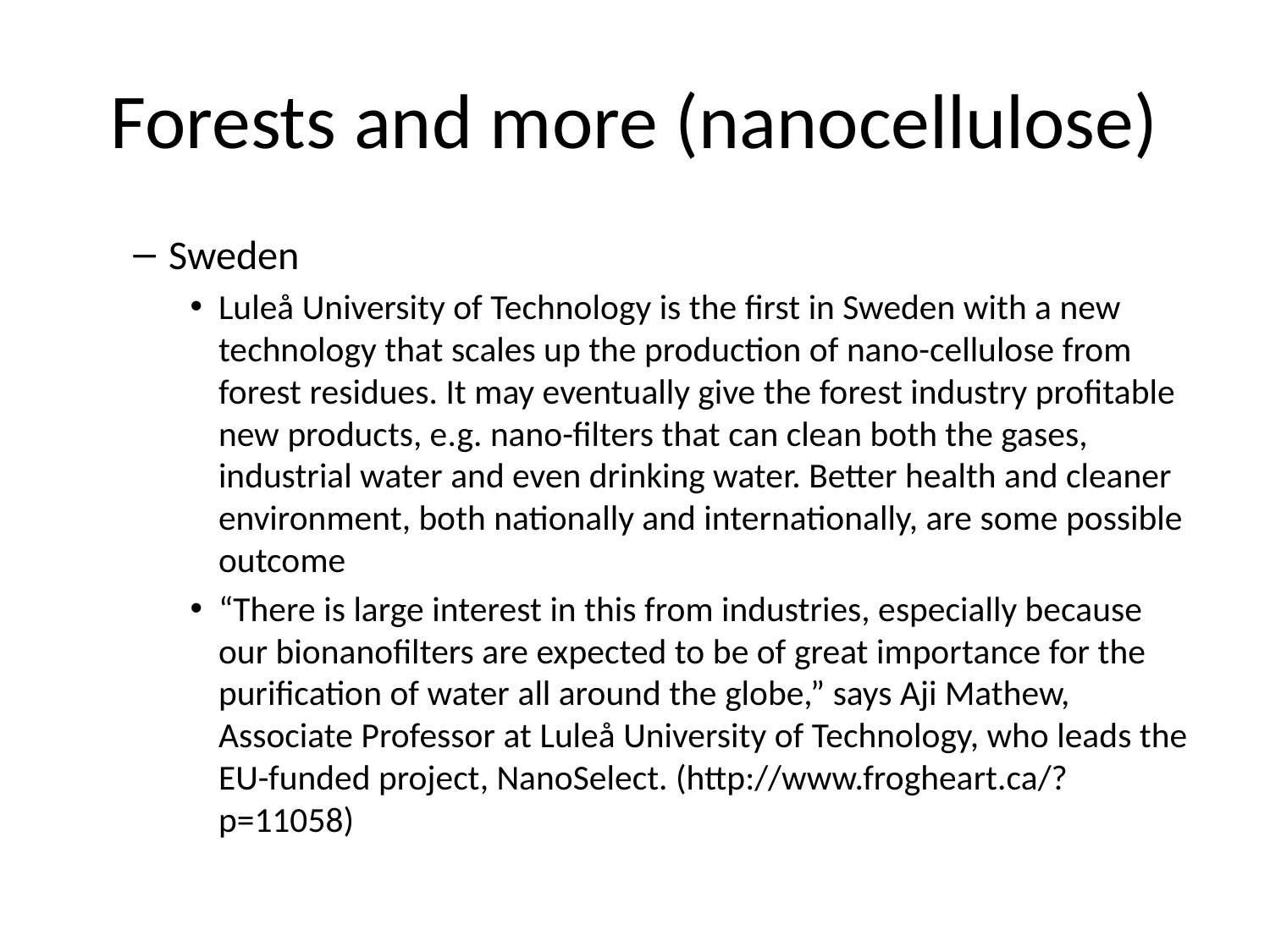

# Forests and more (nanocellulose)
Sweden
Luleå University of Technology is the first in Sweden with a new technology that scales up the production of nano-cellulose from forest residues. It may eventually give the forest industry profitable new products, e.g. nano-filters that can clean both the gases, industrial water and even drinking water. Better health and cleaner environment, both nationally and internationally, are some possible outcome
“There is large interest in this from industries, especially because our bionanofilters are expected to be of great importance for the purification of water all around the globe,” says Aji Mathew, Associate Professor at Luleå University of Technology, who leads the EU-funded project, NanoSelect. (http://www.frogheart.ca/?p=11058)